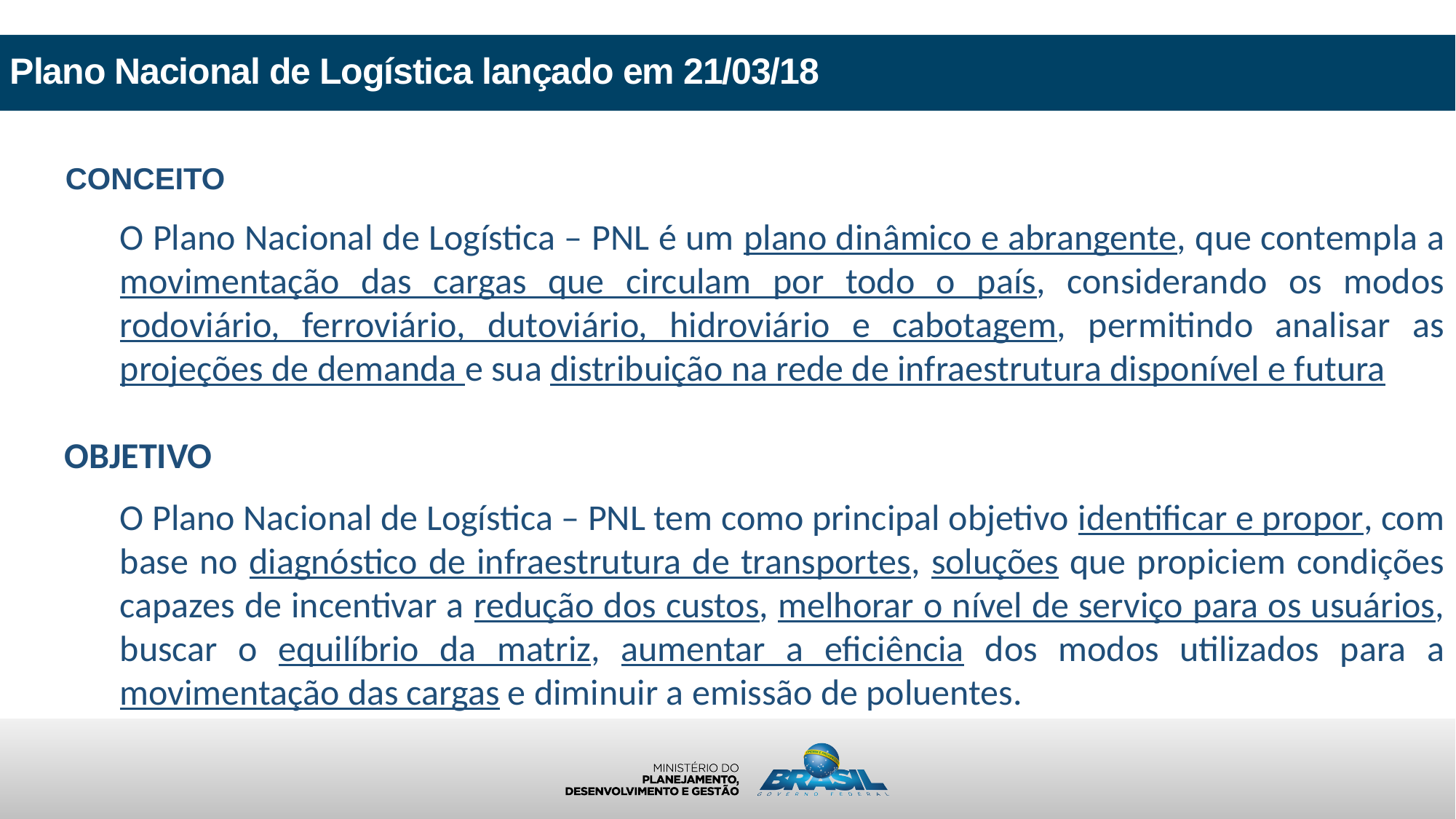

# Plano Nacional de Logística lançado em 21/03/18
CONCEITO

O Plano Nacional de Logística – PNL é um plano dinâmico e abrangente, que contempla a movimentação das cargas que circulam por todo o país, considerando os modos rodoviário, ferroviário, dutoviário, hidroviário e cabotagem, permitindo analisar as projeções de demanda e sua distribuição na rede de infraestrutura disponível e futura

OBJETIVO

O Plano Nacional de Logística – PNL tem como principal objetivo identificar e propor, com base no diagnóstico de infraestrutura de transportes, soluções que propiciem condições capazes de incentivar a redução dos custos, melhorar o nível de serviço para os usuários, buscar o equilíbrio da matriz, aumentar a eficiência dos modos utilizados para a movimentação das cargas e diminuir a emissão de poluentes.